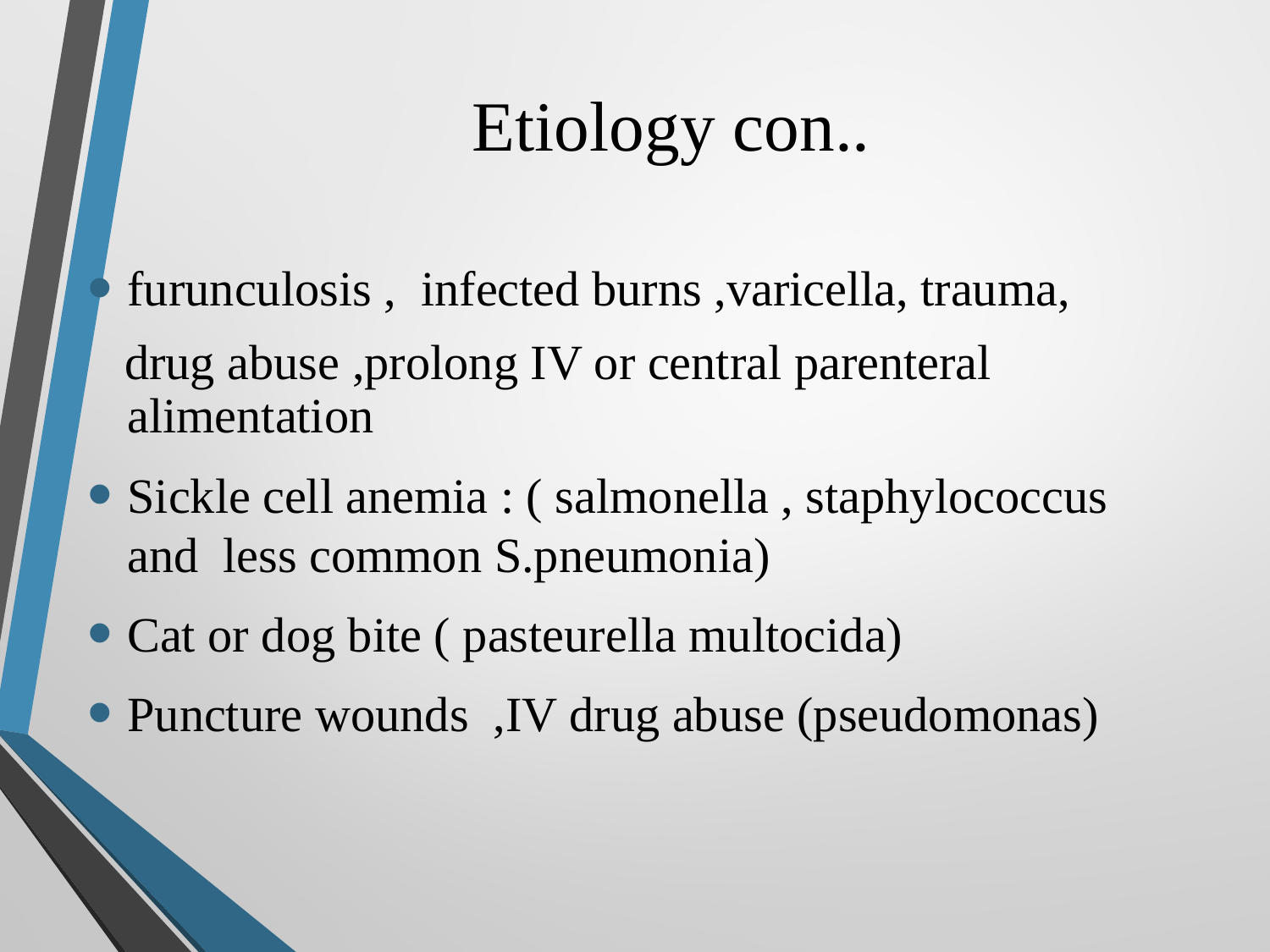

# Etiology con..
furunculosis ,  infected burns ,varicella, trauma,
   drug abuse ,prolong IV or central parenteral alimentation
Sickle cell anemia : ( salmonella , staphylococcus  and  less common S.pneumonia)
Cat or dog bite ( pasteurella multocida)
Puncture wounds  ,IV drug abuse (pseudomonas)